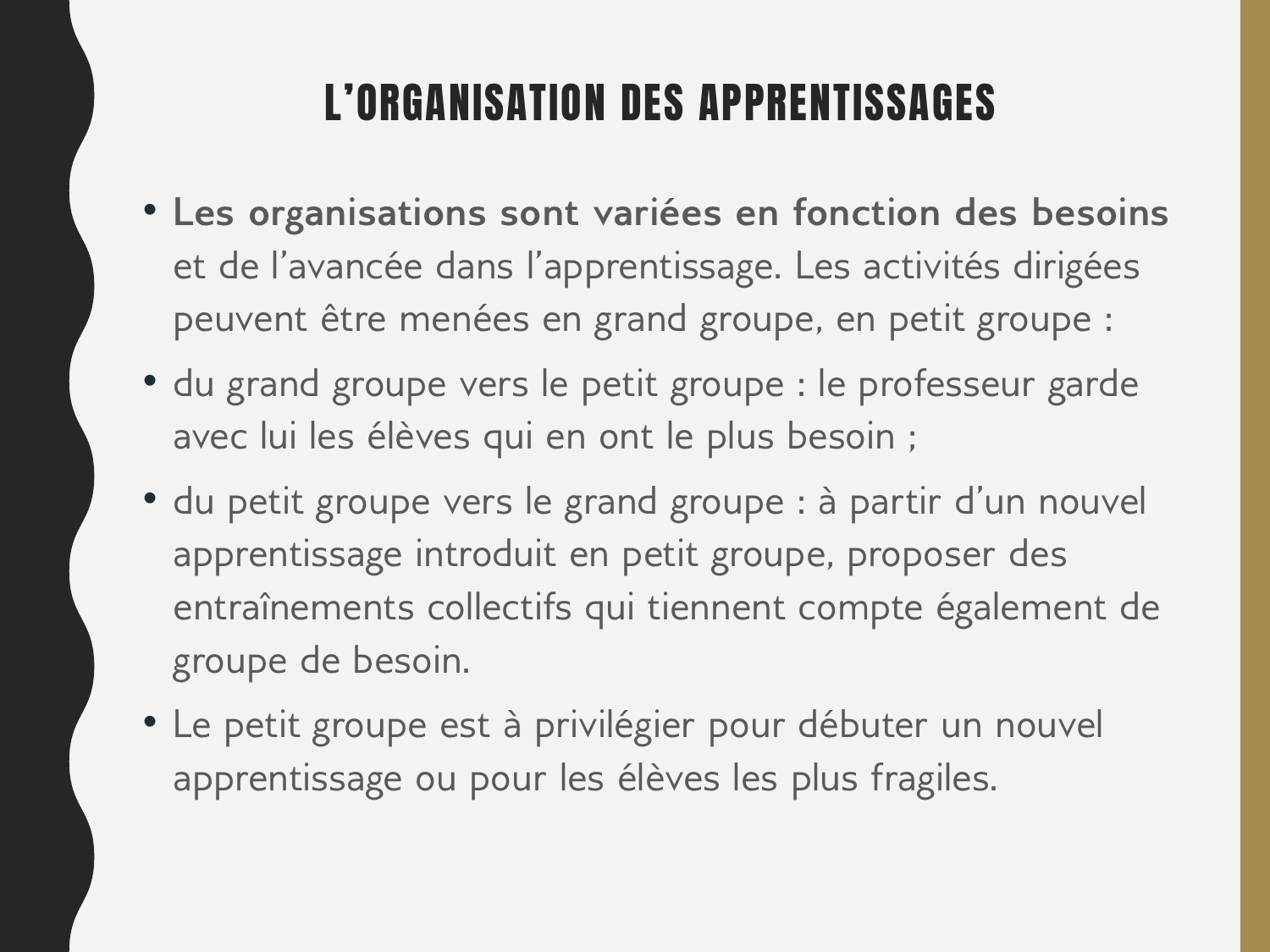

# L’organisation des apprentissages
Les organisations sont variées en fonction des besoins et de l’avancée dans l’apprentissage. Les activités dirigées peuvent être menées en grand groupe, en petit groupe :
du grand groupe vers le petit groupe : le professeur garde avec lui les élèves qui en ont le plus besoin ;
du petit groupe vers le grand groupe : à partir d’un nouvel apprentissage introduit en petit groupe, proposer des entraînements collectifs qui tiennent compte également de groupe de besoin.
Le petit groupe est à privilégier pour débuter un nouvel apprentissage ou pour les élèves les plus fragiles.